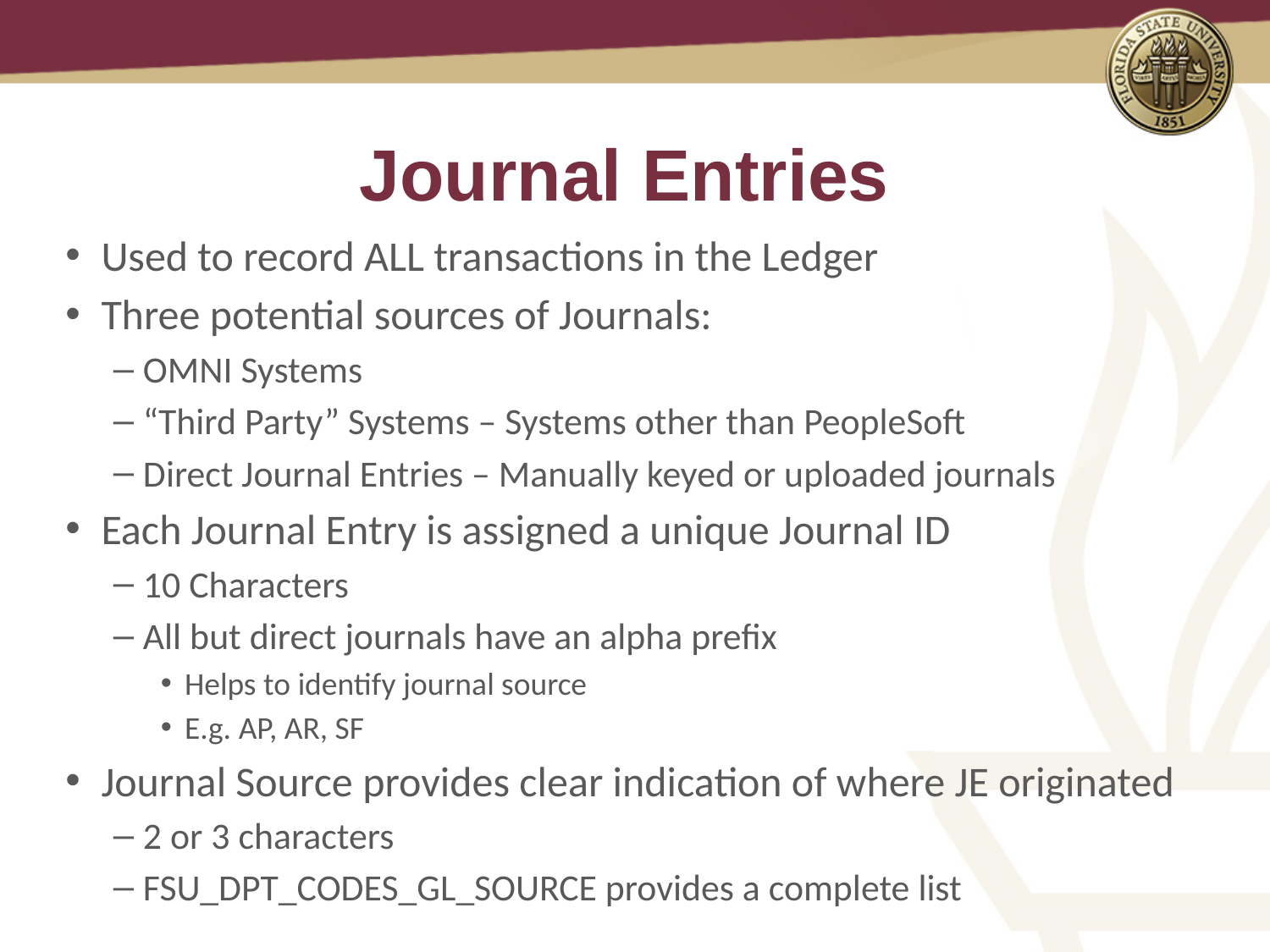

# Journal Entries
Used to record ALL transactions in the Ledger
Three potential sources of Journals:
OMNI Systems
“Third Party” Systems – Systems other than PeopleSoft
Direct Journal Entries – Manually keyed or uploaded journals
Each Journal Entry is assigned a unique Journal ID
10 Characters
All but direct journals have an alpha prefix
Helps to identify journal source
E.g. AP, AR, SF
Journal Source provides clear indication of where JE originated
2 or 3 characters
FSU_DPT_CODES_GL_SOURCE provides a complete list